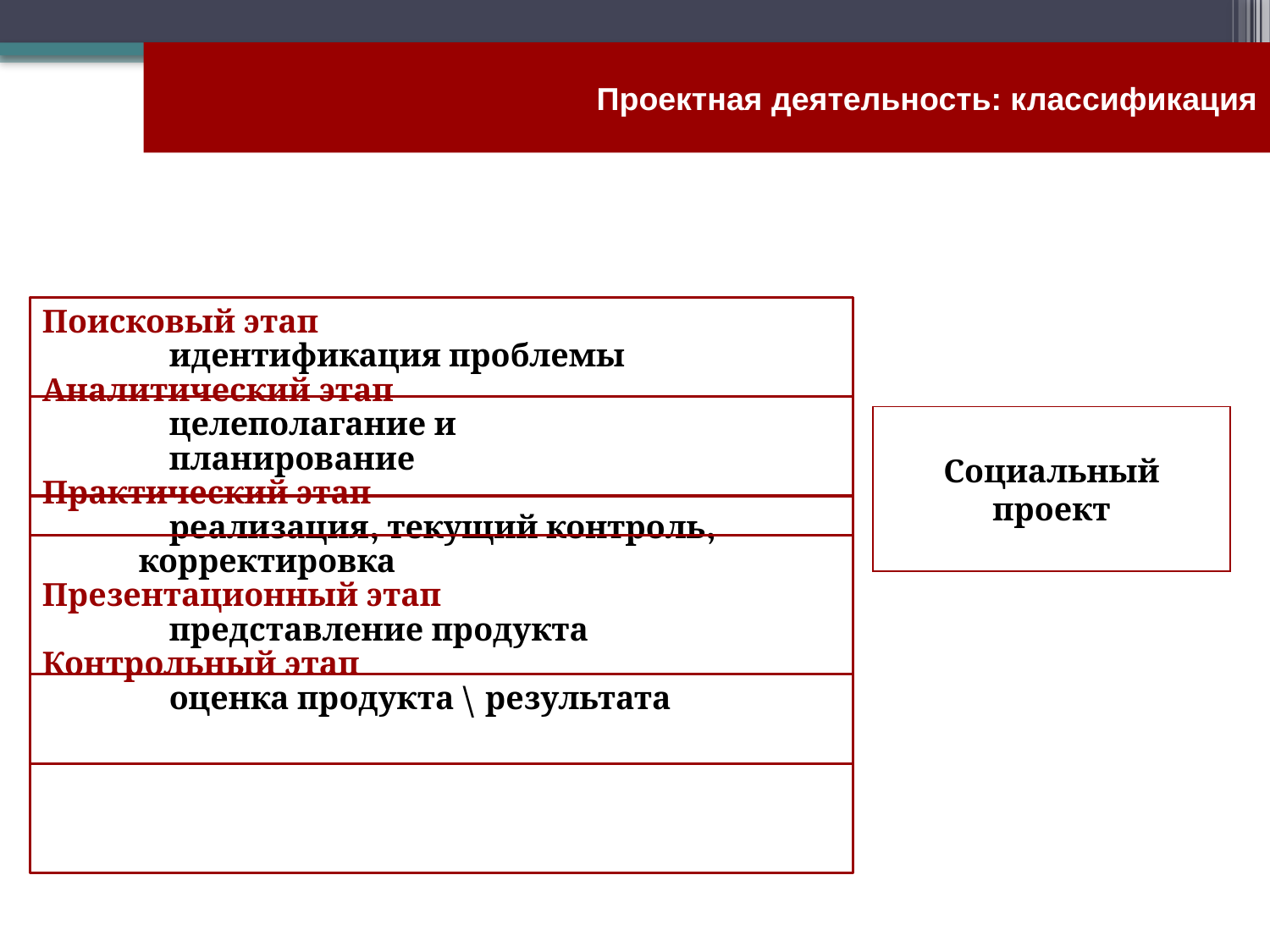

Проектная деятельность: классификация

Поисковый этап
	идентификация проблемы
Аналитический этап
	целеполагание и
	планирование
Практический этап
	реализация, текущий контроль,
            корректировка
Презентационный этап
	представление продукта
Контрольный этап
	оценка продукта \ результата

Социальный проект